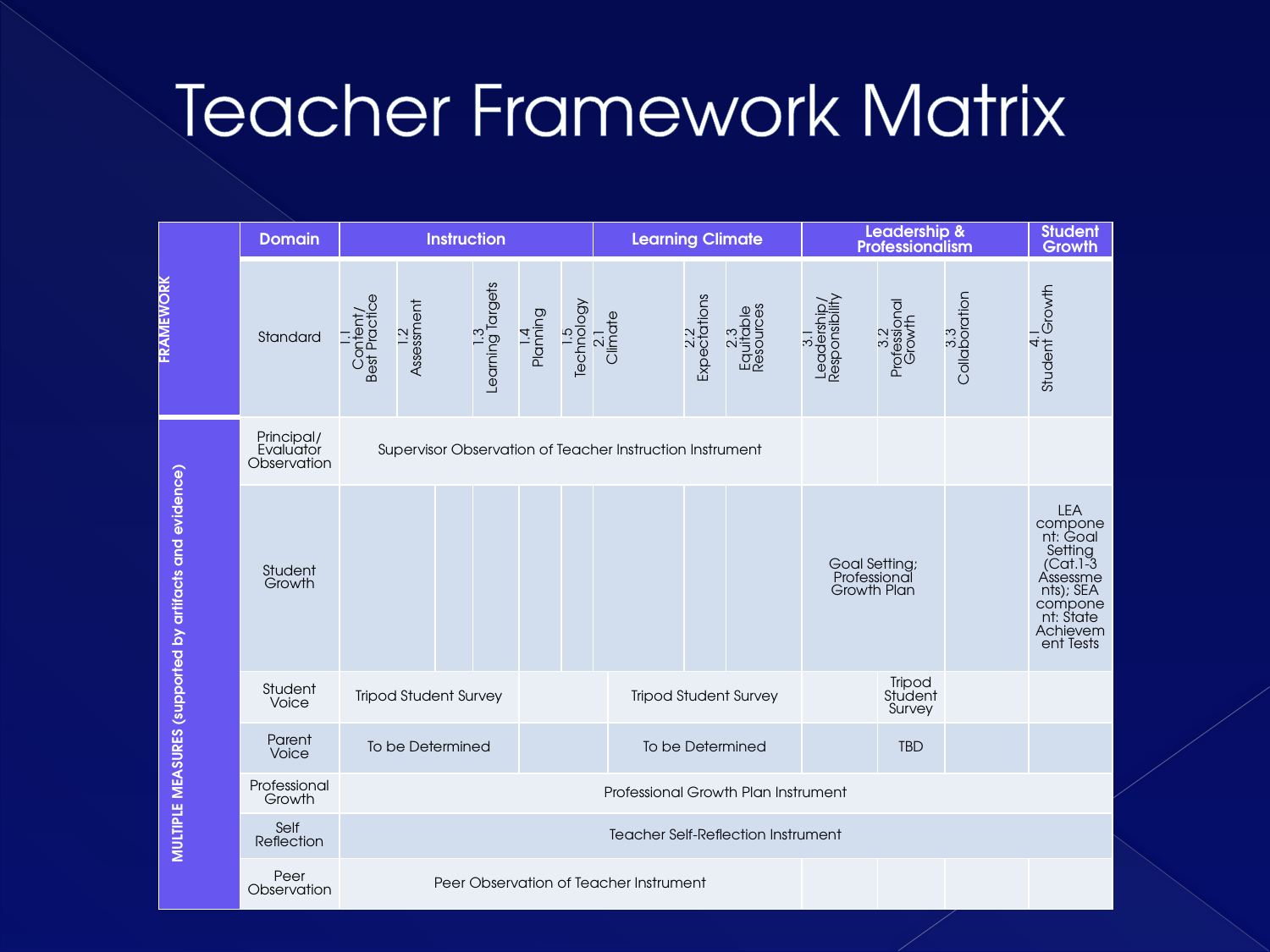

# Teacher Framework Matrix
| FRAMEWORK | Domain | Instruction |  |  |  |  |  | Learning Climate |  |  |  | Leadership & Professionalism |  |  | Student Growth |
| --- | --- | --- | --- | --- | --- | --- | --- | --- | --- | --- | --- | --- | --- | --- | --- |
|  | Standard | 1.1 Content/ Best Practice | 1.2 Assessment |  | 1.3 Learning Targets | 1.4 Planning | 1.5 Technology | 2.1 Climate |  | 2.2 Expectations | 2.3 Equitable Resources | 3.1 Leadership/ Responsibility | 3.2 Professional Growth | 3.3 Collaboration | 4.1 Student Growth |
| MULTIPLE MEASURES (supported by artifacts and evidence) | Principal/ Evaluator Observation | Supervisor Observation of Teacher Instruction Instrument |  |  |  |  |  |  |  |  |  |  |  |  |  |
|  | Student Growth |  |  |  |  |  |  |  |  |  |  | Goal Setting; Professional Growth Plan |  |  | LEA component: Goal Setting (Cat.1-3 Assessments); SEA component: State Achievement Tests |
|  | Student Voice | Tripod Student Survey |  |  |  |  |  |  | Tripod Student Survey |  |  |  | Tripod Student Survey |  |  |
|  | Parent Voice | To be Determined |  |  |  |  |  |  | To be Determined |  |  |  | TBD |  |  |
|  | Professional Growth | Professional Growth Plan Instrument |  |  |  |  |  |  |  |  |  |  |  |  |  |
|  | Self Reflection | Teacher Self-Reflection Instrument |  |  |  |  |  |  |  |  |  |  |  |  |  |
|  | Peer Observation | Peer Observation of Teacher Instrument |  |  |  |  |  |  |  |  |  |  |  |  |  |